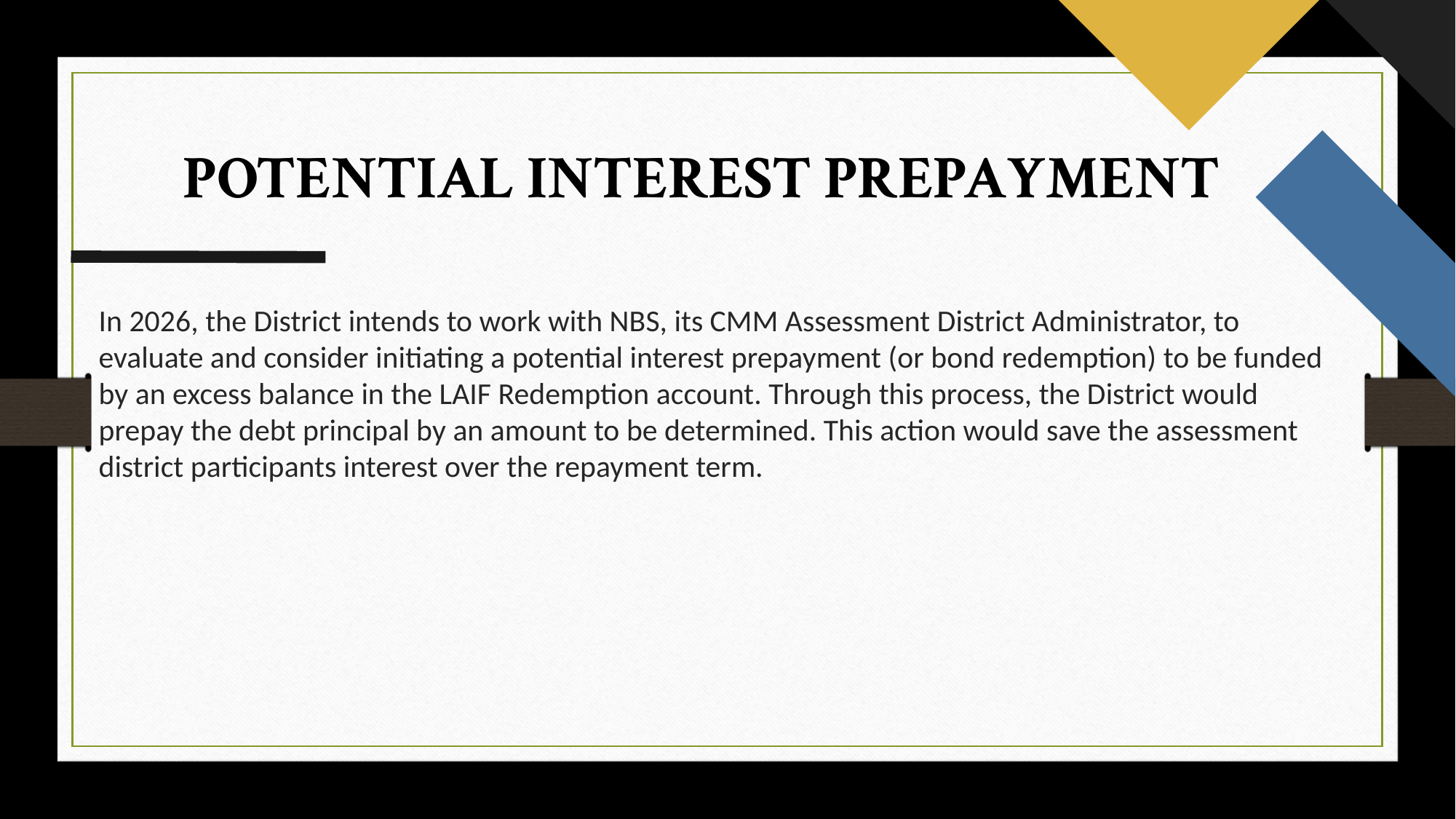

# POTENTIAL INTEREST PREPAYMENT
In 2026, the District intends to work with NBS, its CMM Assessment District Administrator, to evaluate and consider initiating a potential interest prepayment (or bond redemption) to be funded by an excess balance in the LAIF Redemption account. Through this process, the District would prepay the debt principal by an amount to be determined. This action would save the assessment district participants interest over the repayment term.